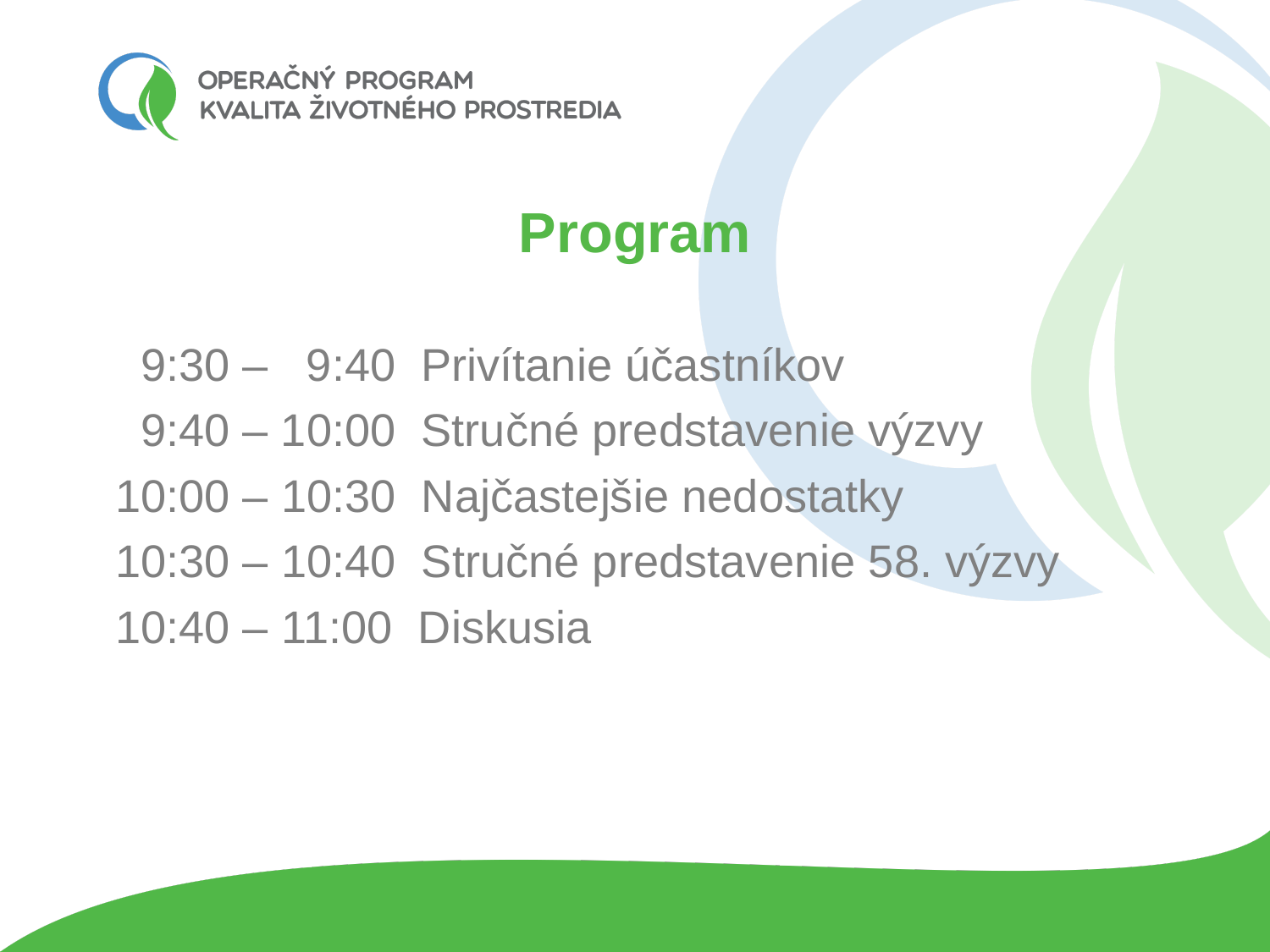

# Program
  9:30 –   9:40  Privítanie účastníkov
  9:40 – 10:00  Stručné predstavenie výzvy
10:00 – 10:30  Najčastejšie nedostatky
10:30 – 10:40  Stručné predstavenie 58. výzvy
10:40 – 11:00  Diskusia